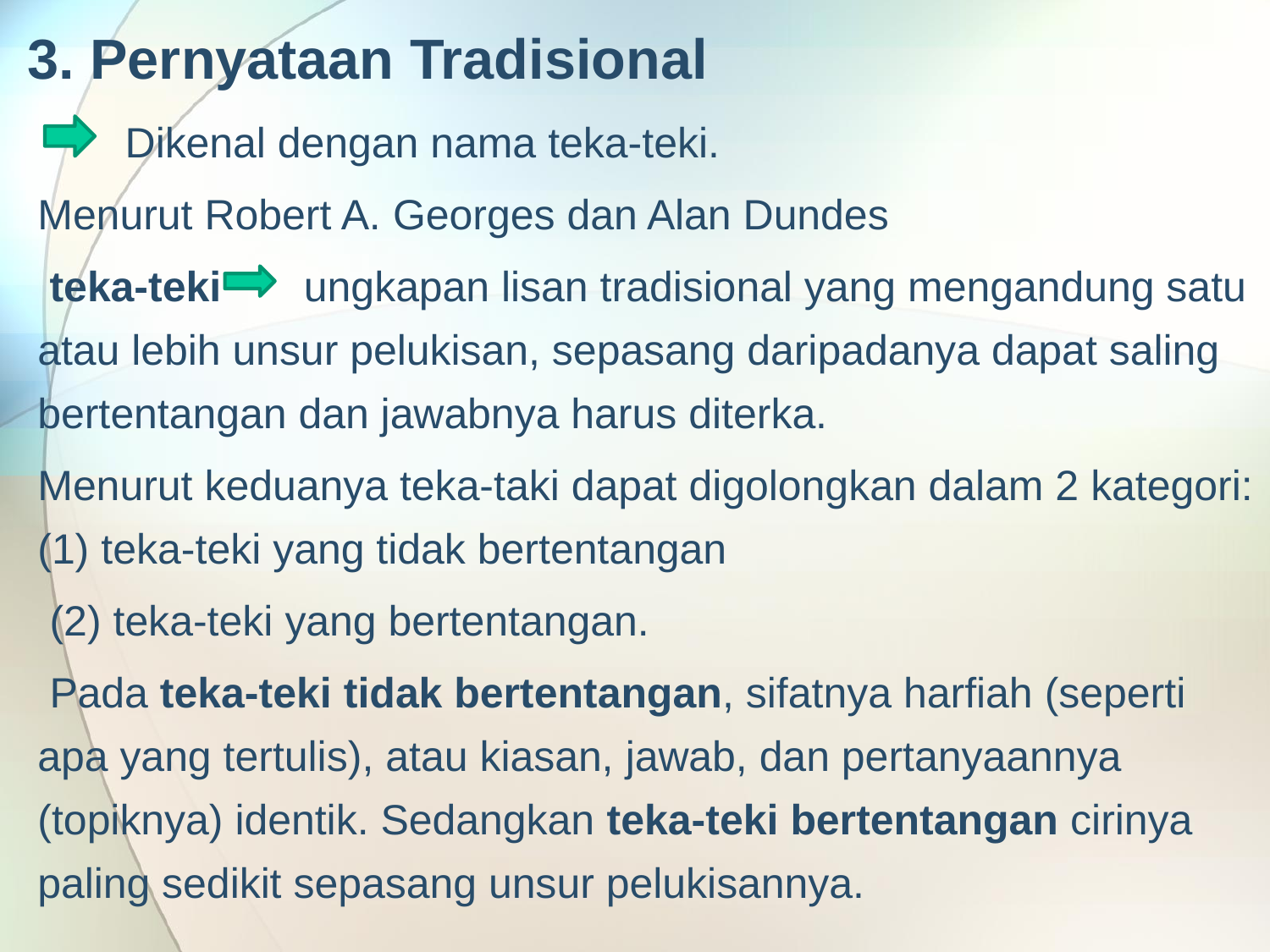

# 3. Pernyataan Tradisional
Dikenal dengan nama teka-teki.
Menurut Robert A. Georges dan Alan Dundes
 teka-teki       ungkapan lisan tradisional yang mengandung satu atau lebih unsur pelukisan, sepasang daripadanya dapat saling bertentangan dan jawabnya harus diterka.
Menurut keduanya teka-taki dapat digolongkan dalam 2 kategori: (1) teka-teki yang tidak bertentangan
 (2) teka-teki yang bertentangan.
 Pada teka-teki tidak bertentangan, sifatnya harfiah (seperti apa yang tertulis), atau kiasan, jawab, dan pertanyaannya (topiknya) identik. Sedangkan teka-teki bertentangan cirinya paling sedikit sepasang unsur pelukisannya.